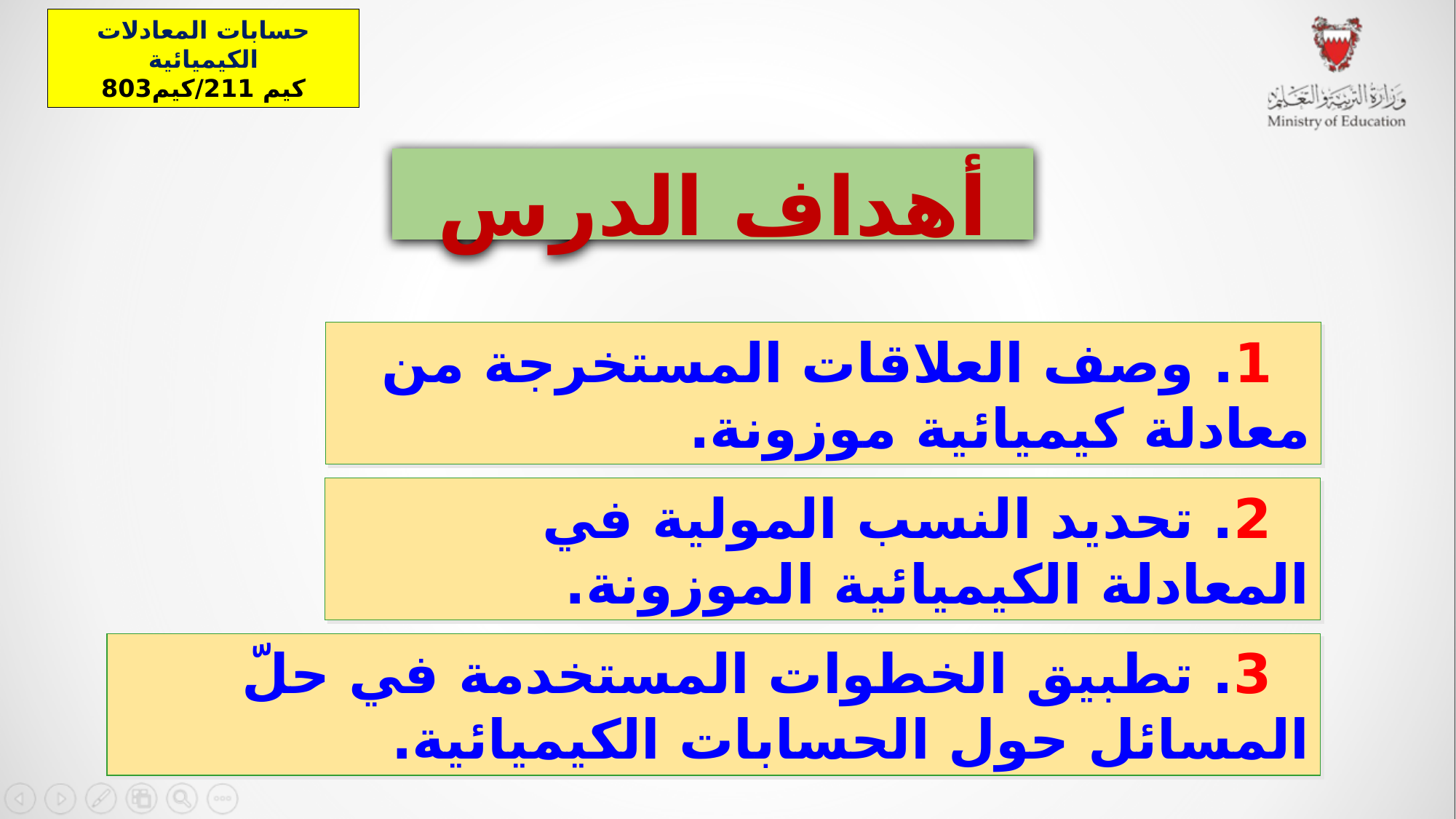

حسابات المعادلات الكيميائية
كيم 211/كيم803
أهداف الدرس
  1. وصف العلاقات المستخرجة من معادلة كيميائية موزونة.
  2. تحديد النسب المولية في المعادلة الكيميائية الموزونة.
  3. تطبيق الخطوات المستخدمة في حلّ المسائل حول الحسابات الكيميائية.